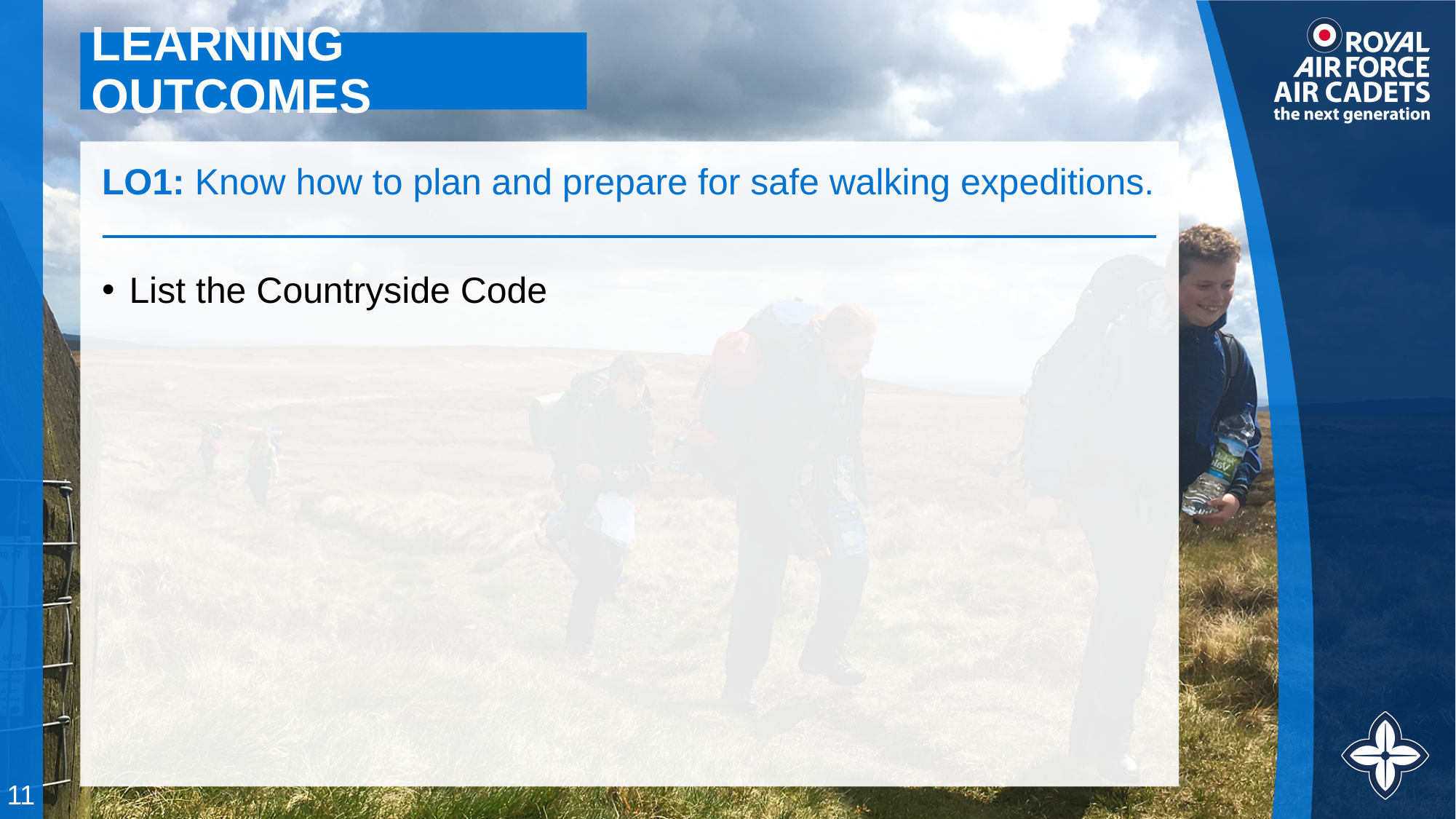

# LEARNING OUTCOMES
LO1: Know how to plan and prepare for safe walking expeditions.

List the Countryside Code